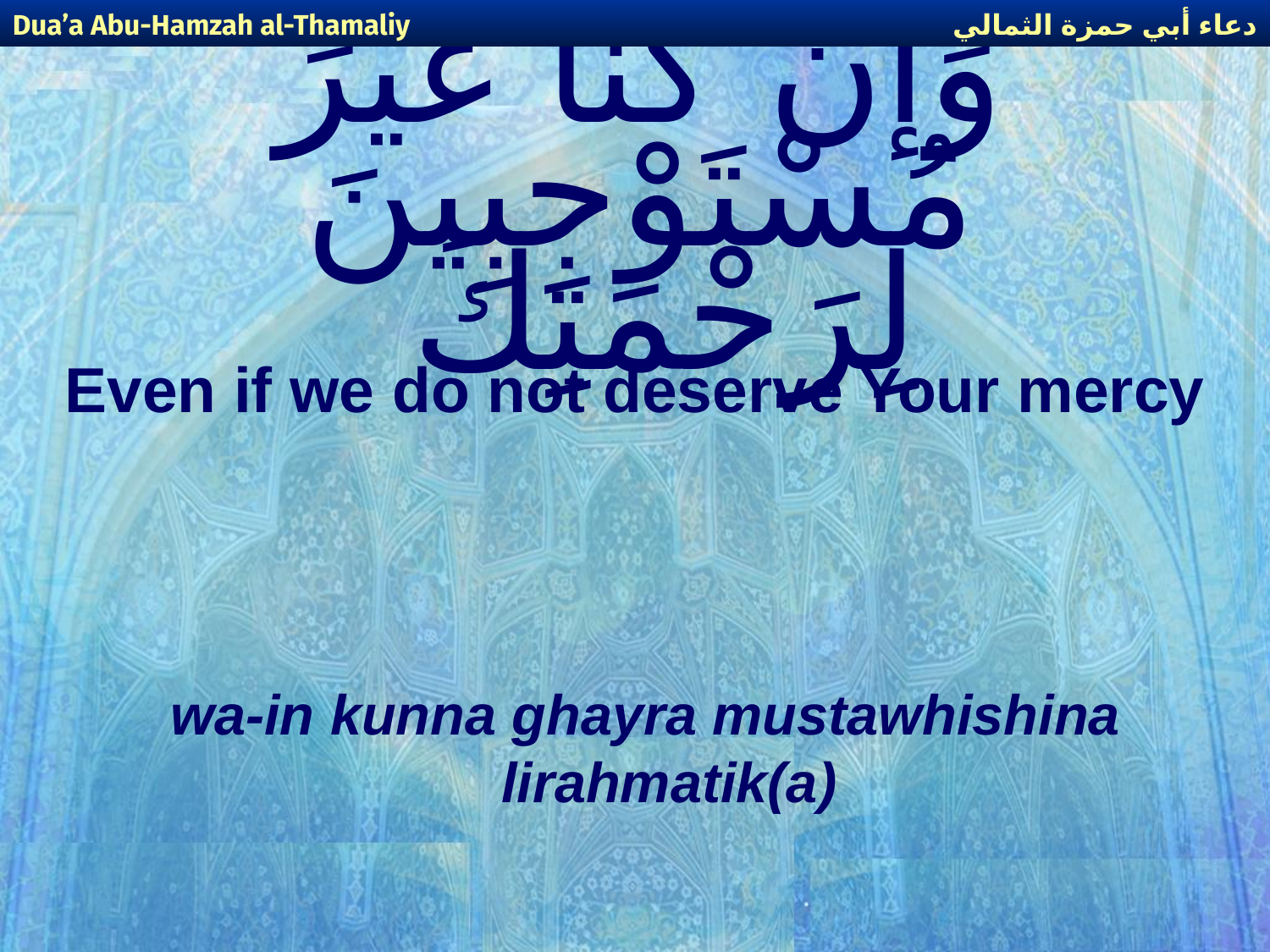

دعاء أبي حمزة الثمالي
Dua’a Abu-Hamzah al-Thamaliy
# وَإنْ كُنَّا غَيْرَ مُسْتَوْجِبِينَ لِرَحْمَتِكَ
Even if we do not deserve Your mercy
wa-in kunna ghayra mustawhishina lirahmatik(a)